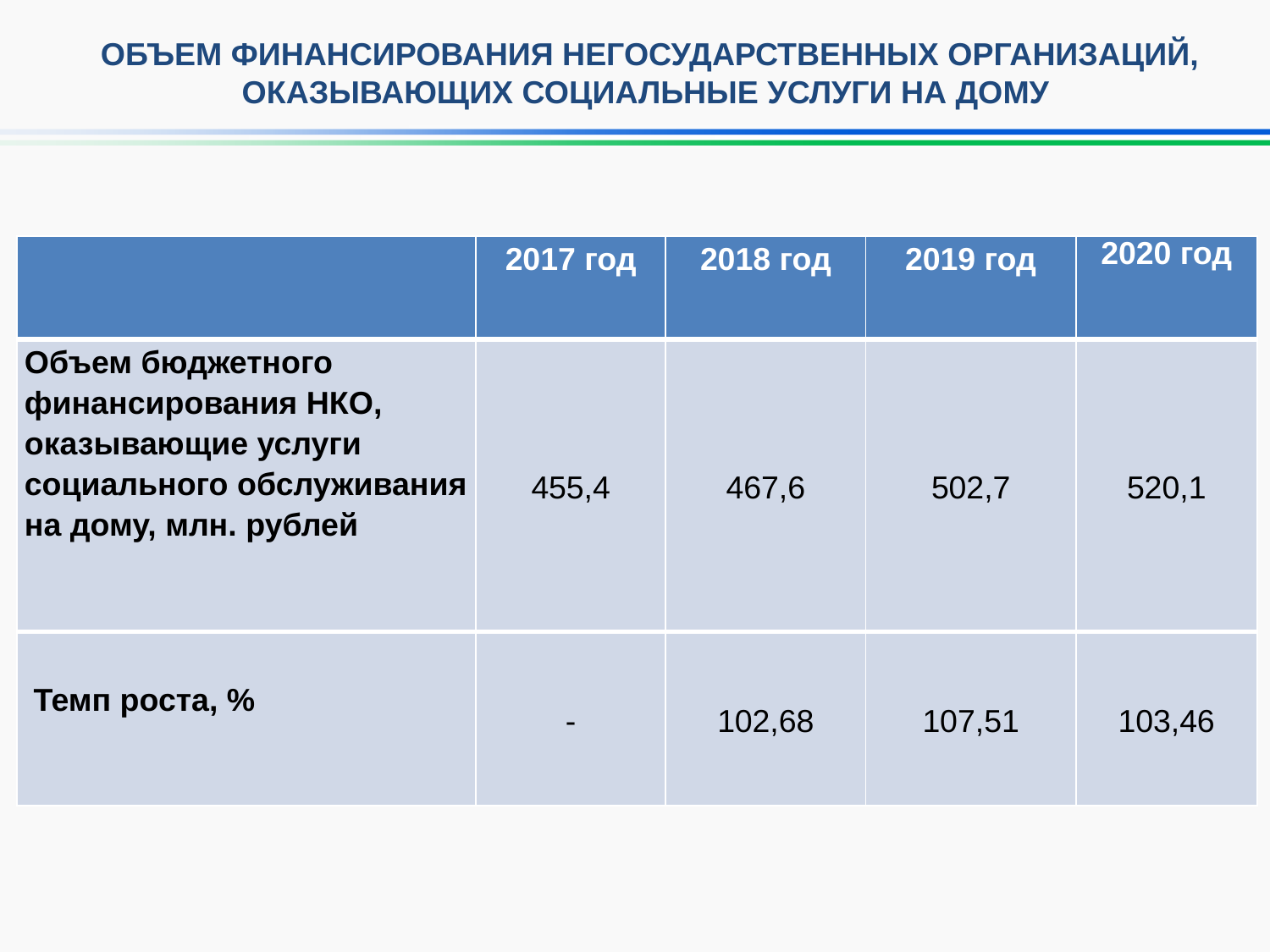

ОБЪЕМ ФИНАНСИРОВАНИЯ НЕГОСУДАРСТВЕННЫХ ОРГАНИЗАЦИЙ, ОКАЗЫВАЮЩИХ СОЦИАЛЬНЫЕ УСЛУГИ НА ДОМУ
|  | 2017 год | 2018 год | 2019 год | 2020 год |
| --- | --- | --- | --- | --- |
| Объем бюджетного финансирования НКО, оказывающие услуги социального обслуживания на дому, млн. рублей | 455,4 | 467,6 | 502,7 | 520,1 |
| Темп роста, % | - | 102,68 | 107,51 | 103,46 |